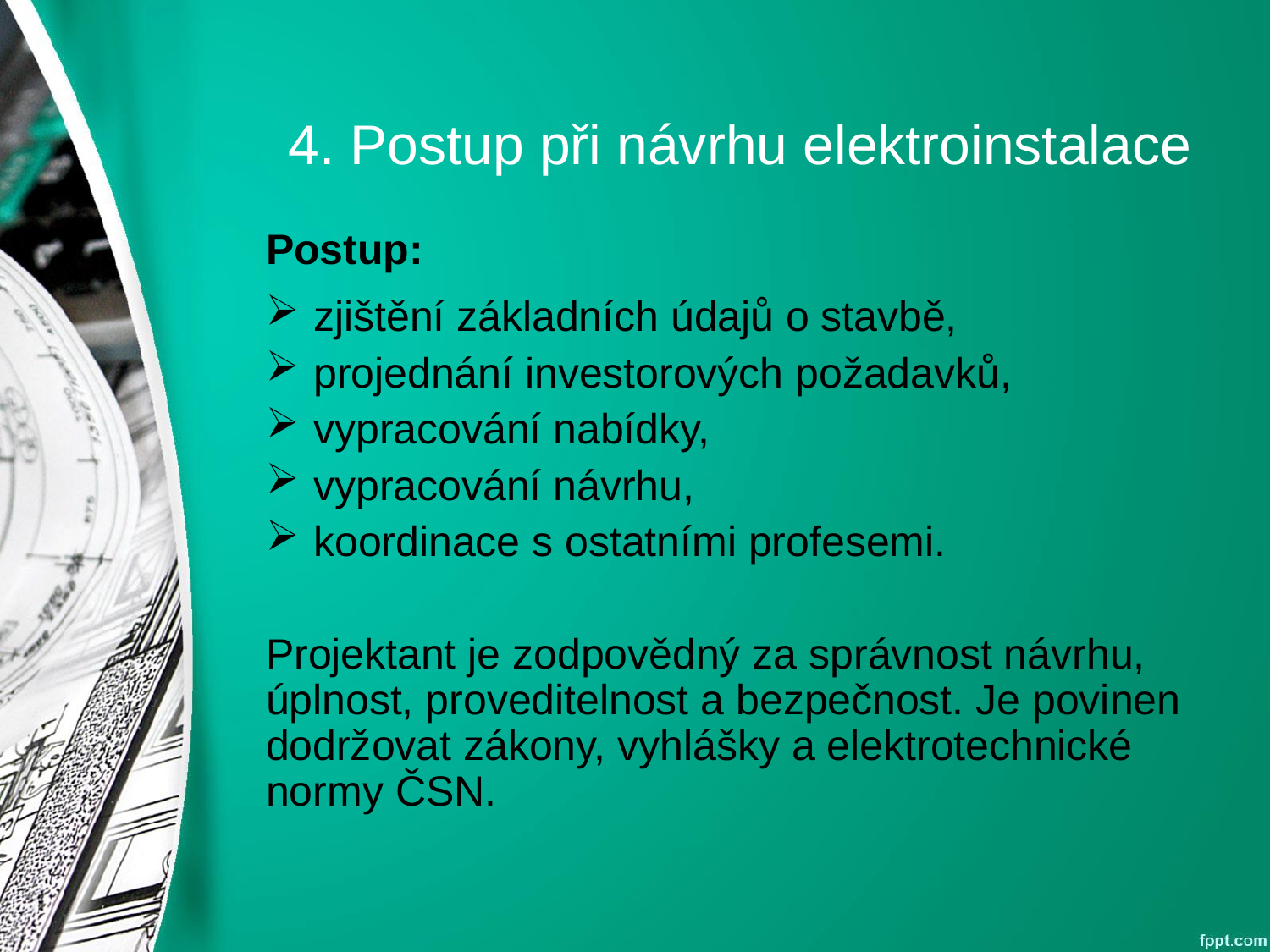

# 4. Postup při návrhu elektroinstalace
Postup:
zjištění základních údajů o stavbě,
projednání investorových požadavků,
vypracování nabídky,
vypracování návrhu,
koordinace s ostatními profesemi.

Projektant je zodpovědný za správnost návrhu, úplnost, proveditelnost a bezpečnost. Je povinen dodržovat zákony, vyhlášky a elektrotechnické normy ČSN.